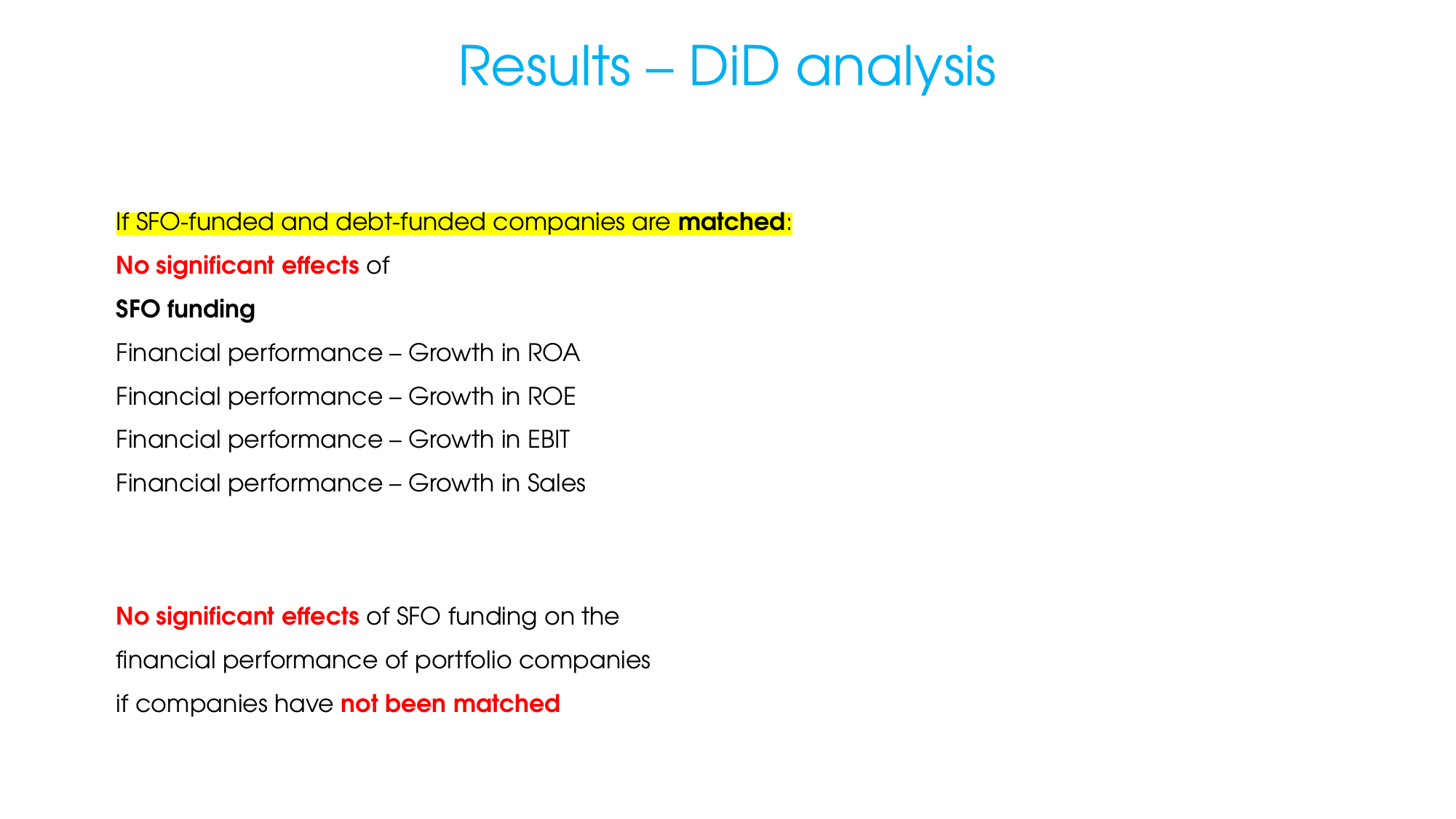

# Results – DiD analysis
If SFO-funded and debt-funded companies are matched:
No significant effects of
SFO funding
Financial performance – Growth in ROA
Financial performance – Growth in ROE
Financial performance – Growth in EBIT
Financial performance – Growth in Sales

No significant effects of SFO funding on the financial performance of portfolio companies if companies have not been matched